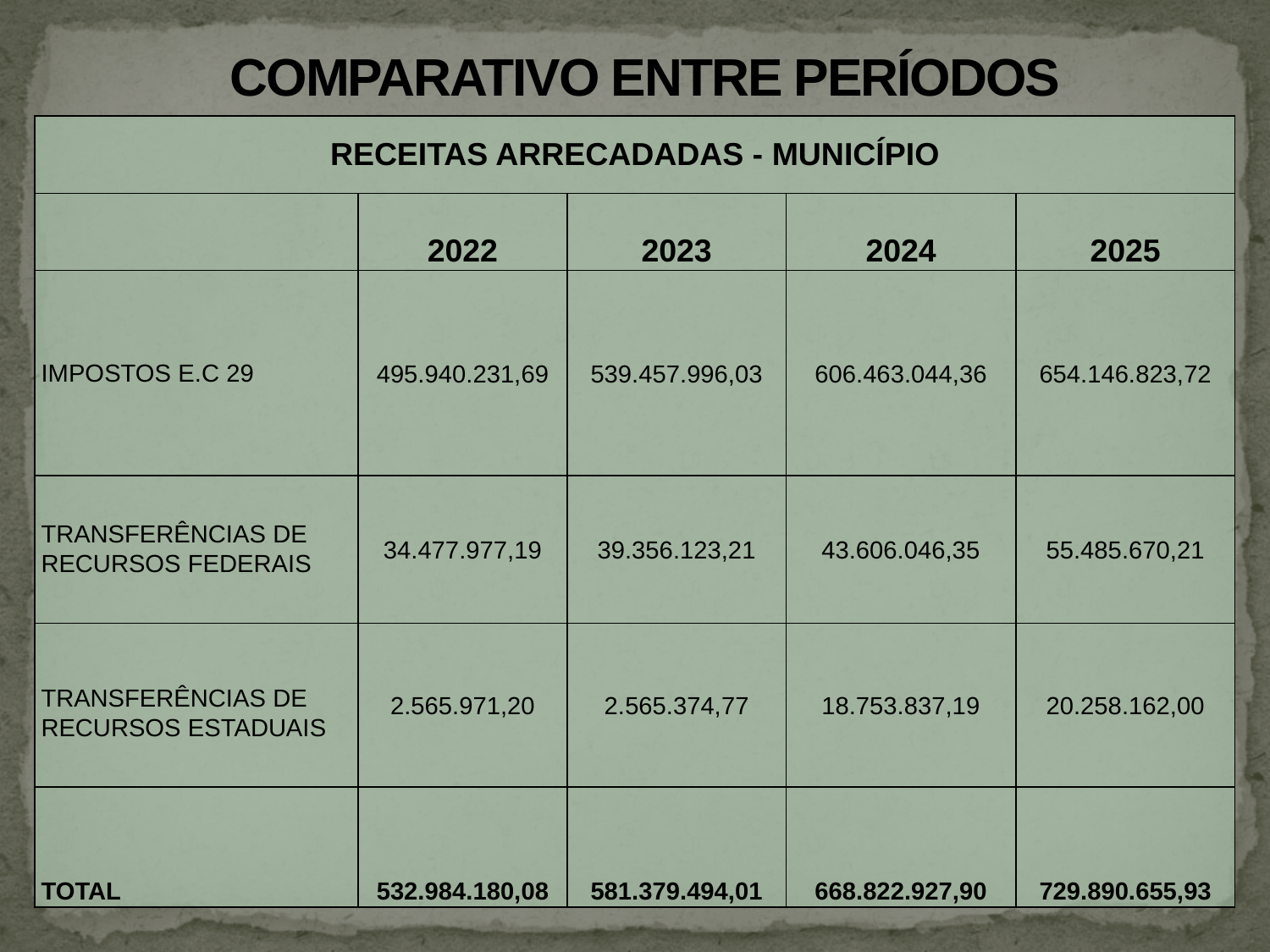

# COMPARATIVO ENTRE PERÍODOS
| RECEITAS ARRECADADAS - MUNICÍPIO |  |  |  |  |
| --- | --- | --- | --- | --- |
|  | 2022 | 2023 | 2024 | 2025 |
| IMPOSTOS E.C 29 | 495.940.231,69 | 539.457.996,03 | 606.463.044,36 | 654.146.823,72 |
| TRANSFERÊNCIAS DE RECURSOS FEDERAIS | 34.477.977,19 | 39.356.123,21 | 43.606.046,35 | 55.485.670,21 |
| TRANSFERÊNCIAS DE RECURSOS ESTADUAIS | 2.565.971,20 | 2.565.374,77 | 18.753.837,19 | 20.258.162,00 |
| TOTAL | 532.984.180,08 | 581.379.494,01 | 668.822.927,90 | 729.890.655,93 |